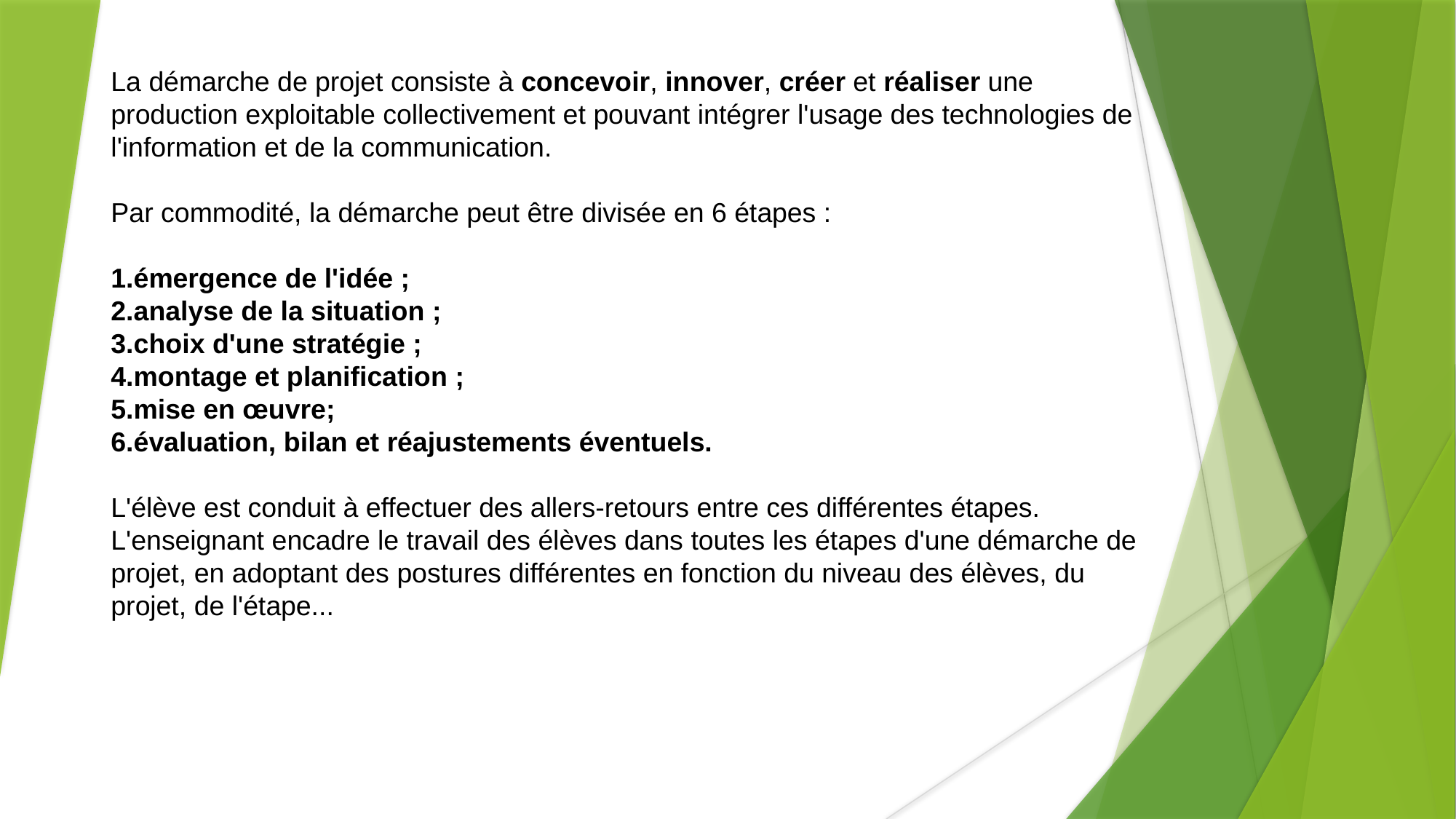

La démarche de projet consiste à concevoir, innover, créer et réaliser une production exploitable collectivement et pouvant intégrer l'usage des technologies de l'information et de la communication.

Par commodité, la démarche peut être divisée en 6 étapes :

1.émergence de l'idée ;
2.analyse de la situation ;
3.choix d'une stratégie ;
4.montage et planification ;
5.mise en œuvre;
6.évaluation, bilan et réajustements éventuels.

L'élève est conduit à effectuer des allers-retours entre ces différentes étapes.
L'enseignant encadre le travail des élèves dans toutes les étapes d'une démarche de projet, en adoptant des postures différentes en fonction du niveau des élèves, du projet, de l'étape...